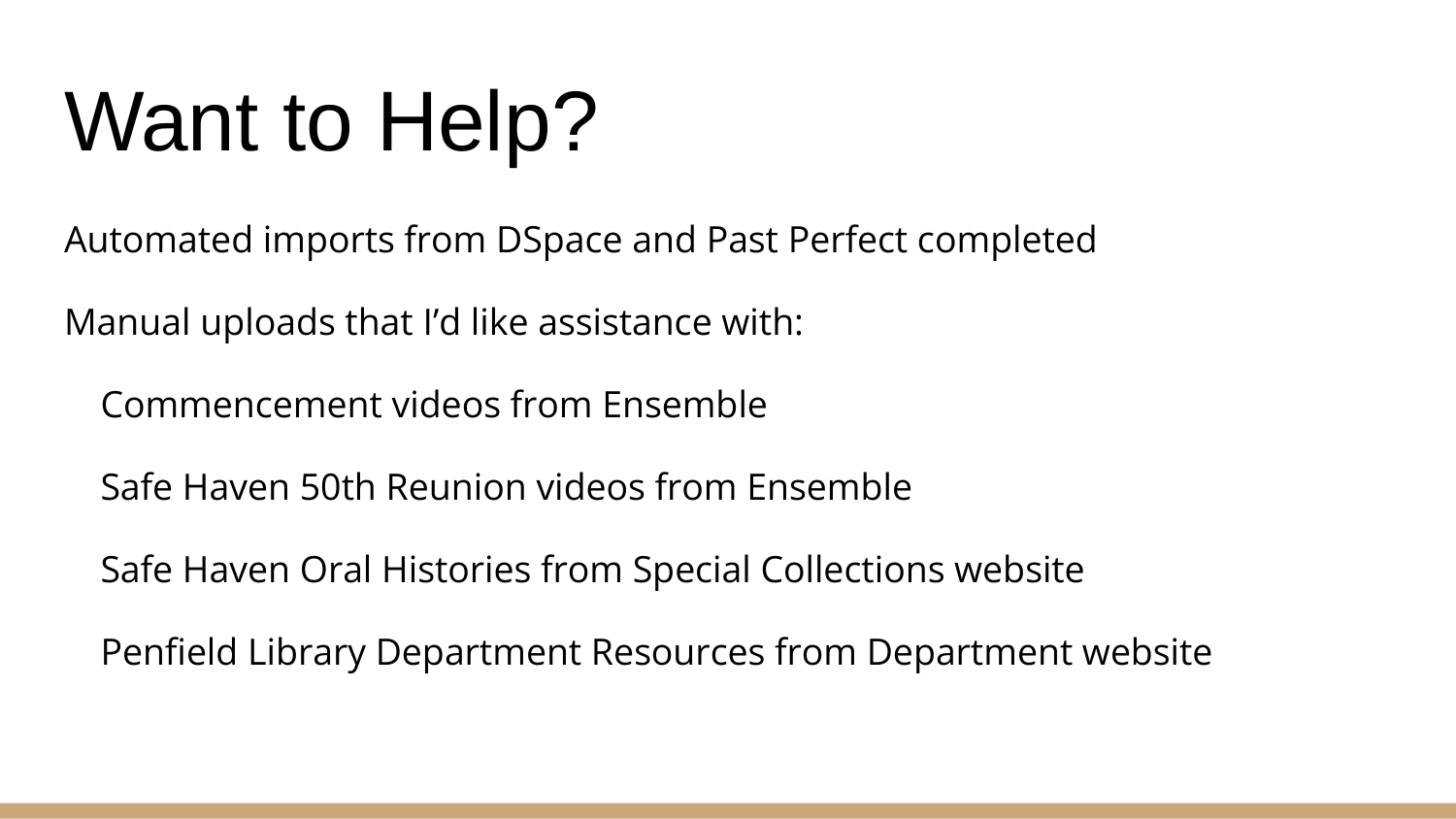

# Want to Help?
Automated imports from DSpace and Past Perfect completed
Manual uploads that I’d like assistance with:
Commencement videos from Ensemble
Safe Haven 50th Reunion videos from Ensemble
Safe Haven Oral Histories from Special Collections website
Penfield Library Department Resources from Department website